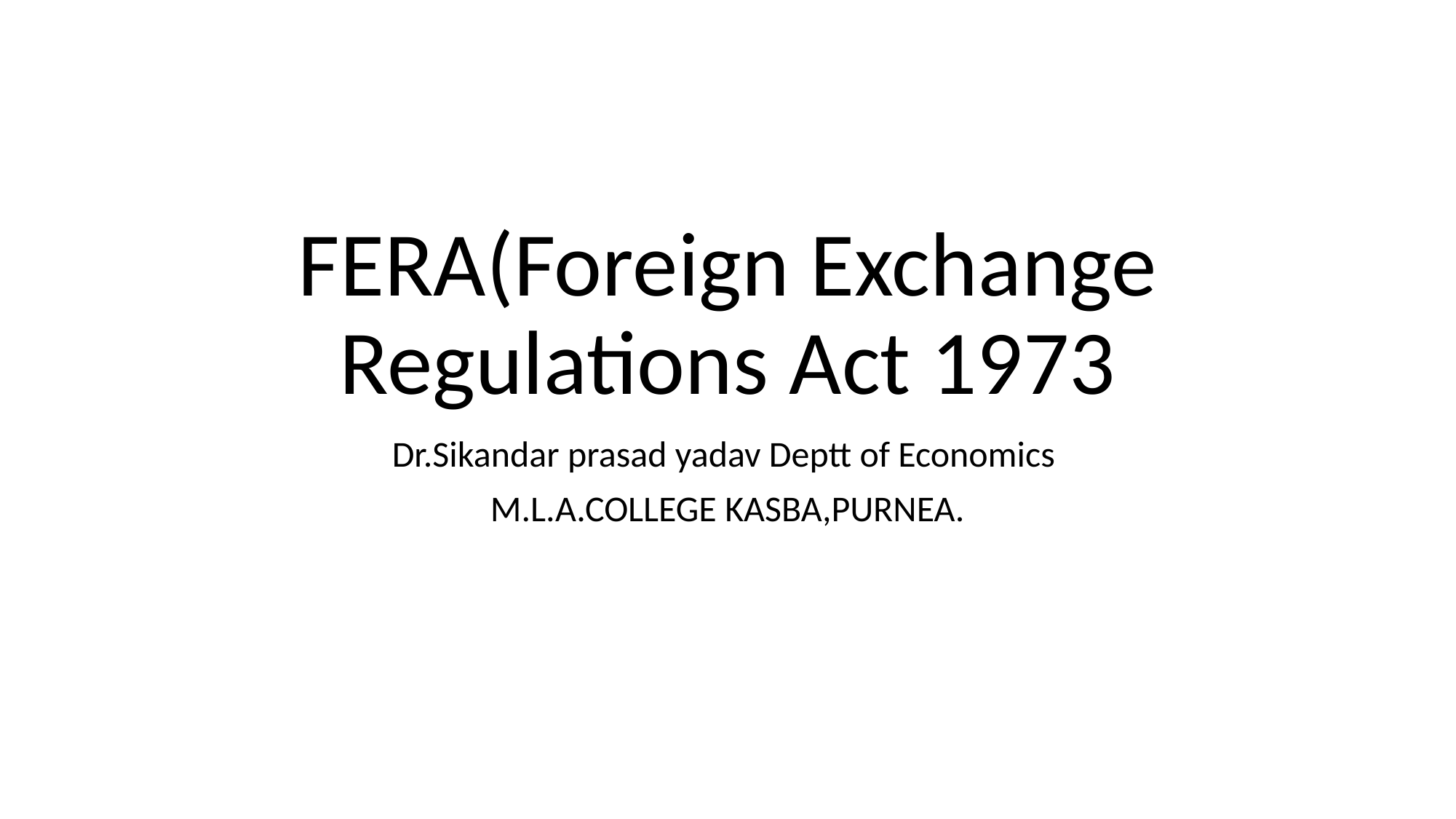

# FERA(Foreign Exchange Regulations Act 1973
Dr.Sikandar prasad yadav Deptt of Economics
M.L.A.COLLEGE KASBA,PURNEA.